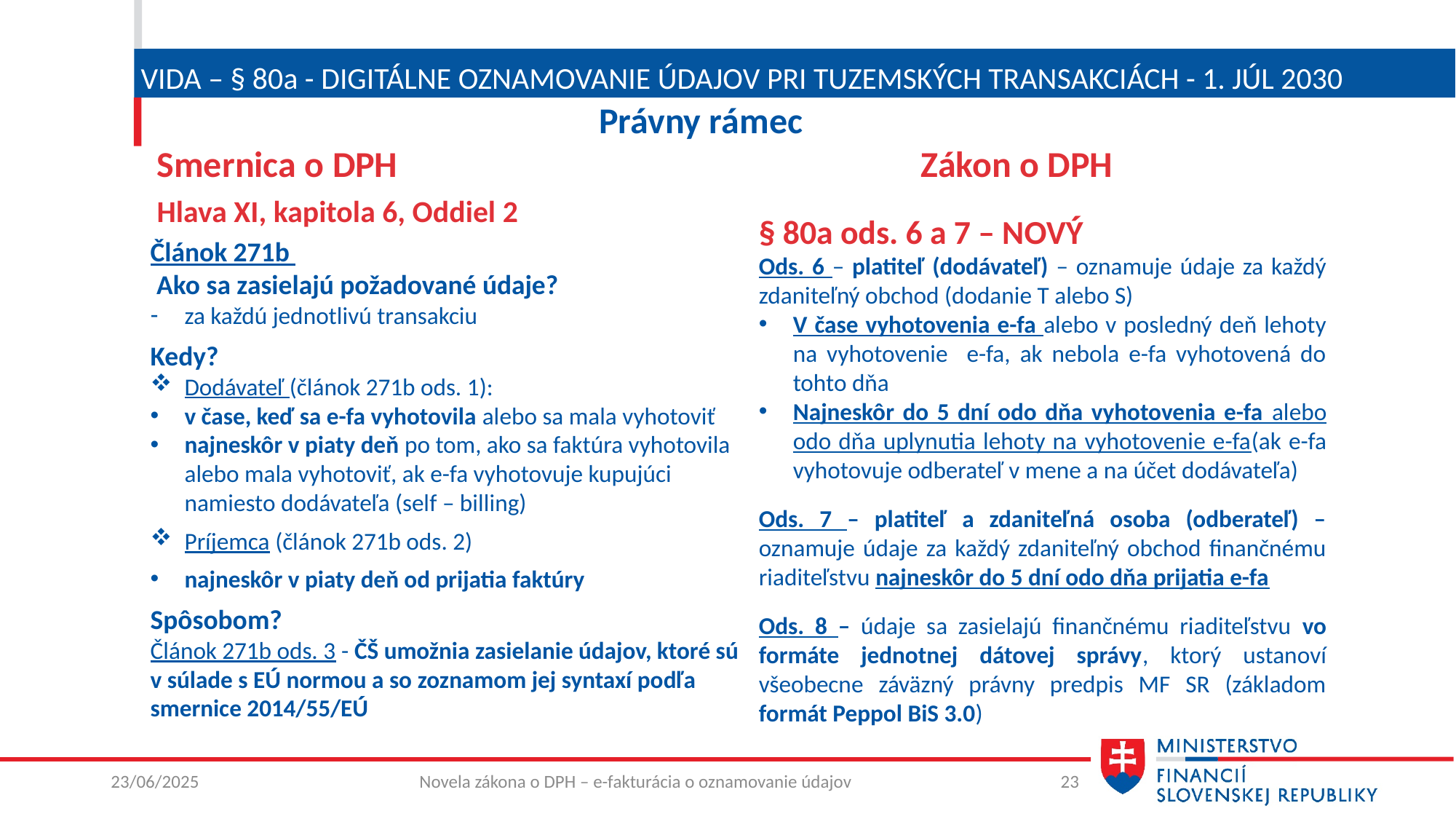

# ViDA – § 80a - Digitálne oznamovanie údajov pri Tuzemských transakciách - 1. júl 2030
                                                      Právny rámec
Smernica o DPH					Zákon o DPH
Hlava XI, kapitola 6, Oddiel 2

§ 80a ods. 6 a 7 – NOVÝ
Ods. 6 – platiteľ (dodávateľ) – oznamuje údaje za každý zdaniteľný obchod (dodanie T alebo S)
V čase vyhotovenia e-fa alebo v posledný deň lehoty na vyhotovenie  e-fa, ak nebola e-fa vyhotovená do tohto dňa
Najneskôr do 5 dní odo dňa vyhotovenia e-fa alebo odo dňa uplynutia lehoty na vyhotovenie e-fa(ak e-fa vyhotovuje odberateľ v mene a na účet dodávateľa)

Ods. 7 – platiteľ a zdaniteľná osoba (odberateľ) – oznamuje údaje za každý zdaniteľný obchod finančnému riaditeľstvu najneskôr do 5 dní odo dňa prijatia e-fa

Ods. 8 – údaje sa zasielajú finančnému riaditeľstvu vo formáte jednotnej dátovej správy, ktorý ustanoví všeobecne záväzný právny predpis MF SR (základom formát Peppol BiS 3.0)
Článok 271b
 Ako sa zasielajú požadované údaje?
za každú jednotlivú transakciu
Kedy?
Dodávateľ (článok 271b ods. 1):
v čase, keď sa e-fa vyhotovila alebo sa mala vyhotoviť
najneskôr v piaty deň po tom, ako sa faktúra vyhotovila alebo mala vyhotoviť, ak e-fa vyhotovuje kupujúci namiesto dodávateľa (self – billing)
Príjemca (článok 271b ods. 2)
najneskôr v piaty deň od prijatia faktúry
Spôsobom?
Článok 271b ods. 3 - ČŠ umožnia zasielanie údajov, ktoré sú v súlade s EÚ normou a so zoznamom jej syntaxí podľa smernice 2014/55/EÚ

23/06/2025
Novela zákona o DPH – e-fakturácia o oznamovanie údajov
23